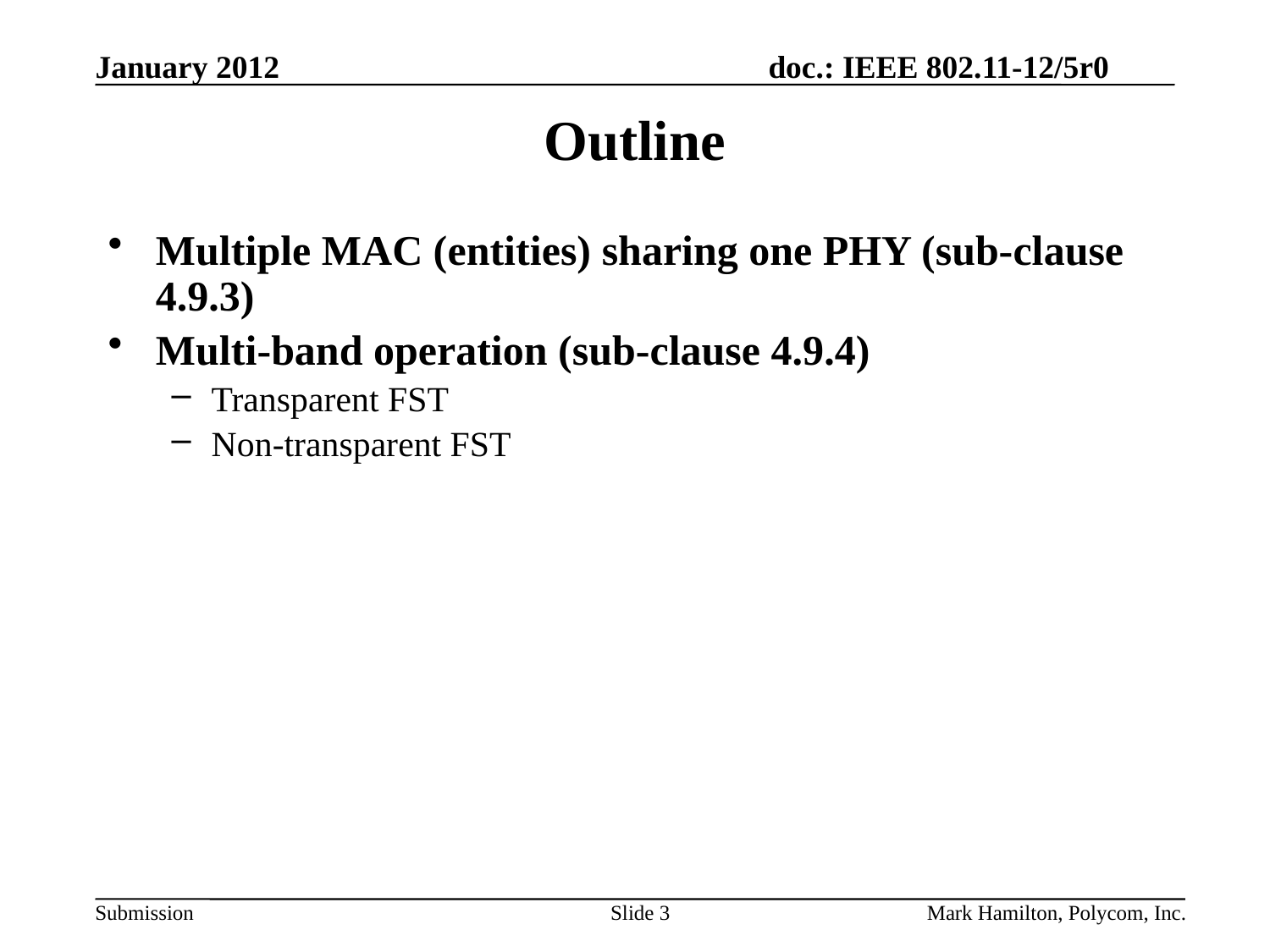

# Outline
Multiple MAC (entities) sharing one PHY (sub-clause 4.9.3)
Multi-band operation (sub-clause 4.9.4)
Transparent FST
Non-transparent FST
Slide 3
Mark Hamilton, Polycom, Inc.